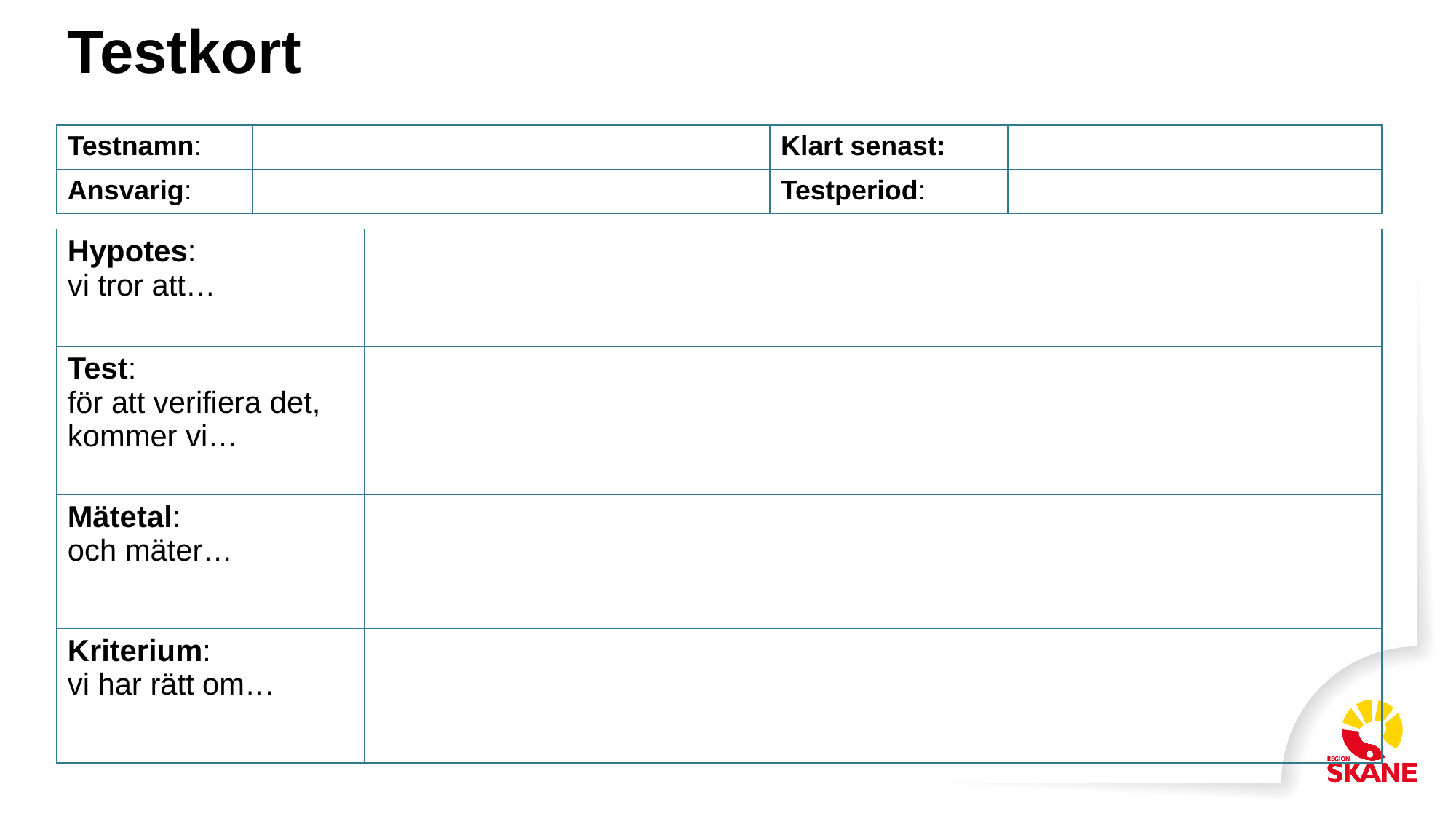

# Testkort
| Testnamn: |  | Klart senast: |  |
| --- | --- | --- | --- |
| Ansvarig: |  | Testperiod: |  |
| Hypotes: vi tror att… |  |
| --- | --- |
| Test: för att verifiera det, kommer vi… |  |
| Mätetal: och mäter… |  |
| Kriterium: vi har rätt om… |  |